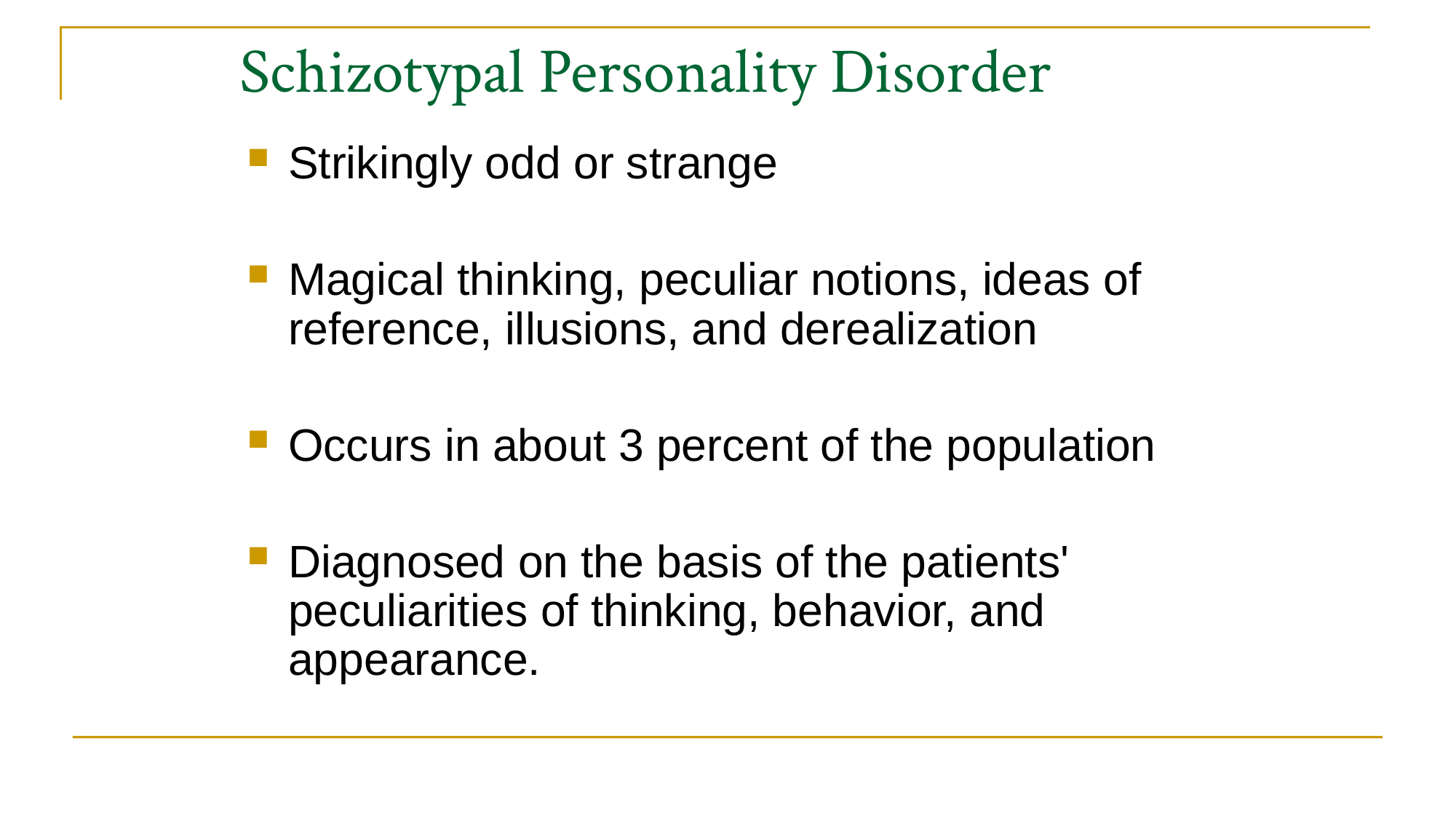

# Schizotypal Personality Disorder
Strikingly odd or strange

Magical thinking, peculiar notions, ideas of reference, illusions, and derealization

Occurs in about 3 percent of the population

Diagnosed on the basis of the patients' peculiarities of thinking, behavior, and appearance.